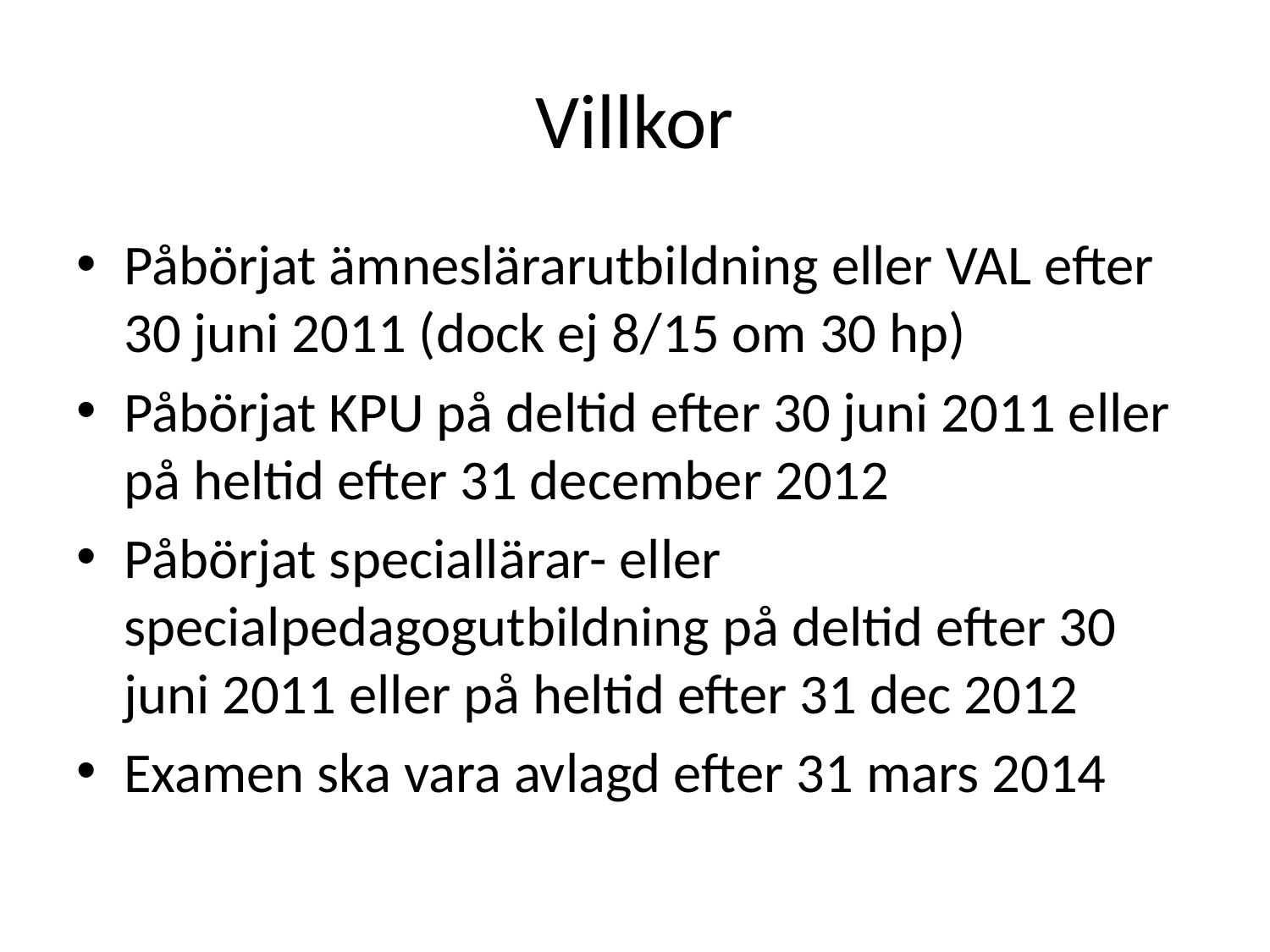

# Villkor
Påbörjat ämneslärarutbildning eller VAL efter 30 juni 2011 (dock ej 8/15 om 30 hp)
Påbörjat KPU på deltid efter 30 juni 2011 eller på heltid efter 31 december 2012
Påbörjat speciallärar- eller specialpedagogutbildning på deltid efter 30 juni 2011 eller på heltid efter 31 dec 2012
Examen ska vara avlagd efter 31 mars 2014